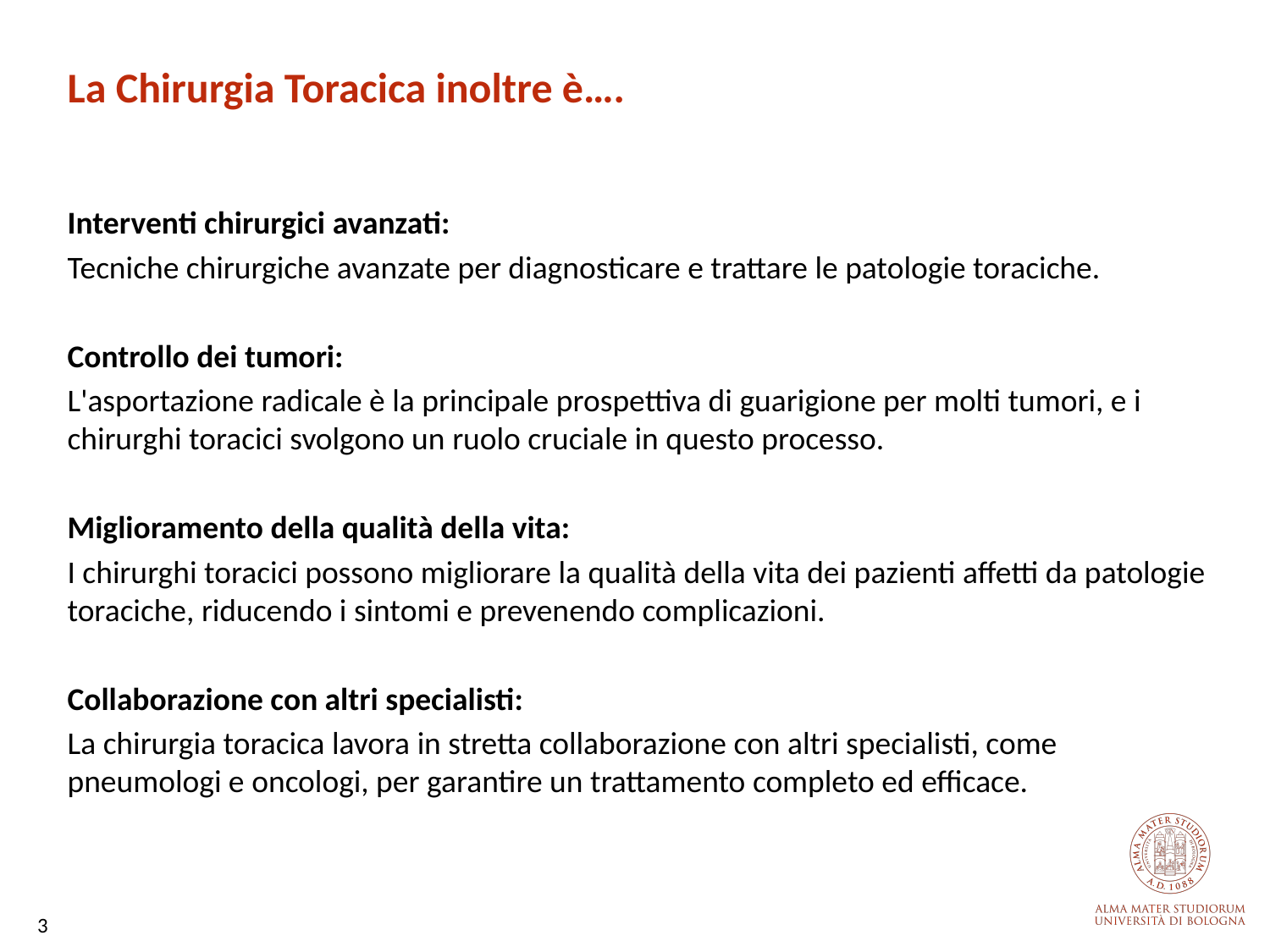

La Chirurgia Toracica inoltre è….
Interventi chirurgici avanzati:
Tecniche chirurgiche avanzate per diagnosticare e trattare le patologie toraciche.

Controllo dei tumori:
L'asportazione radicale è la principale prospettiva di guarigione per molti tumori, e i chirurghi toracici svolgono un ruolo cruciale in questo processo.

Miglioramento della qualità della vita:
I chirurghi toracici possono migliorare la qualità della vita dei pazienti affetti da patologie toraciche, riducendo i sintomi e prevenendo complicazioni.

Collaborazione con altri specialisti:
La chirurgia toracica lavora in stretta collaborazione con altri specialisti, come pneumologi e oncologi, per garantire un trattamento completo ed efficace.